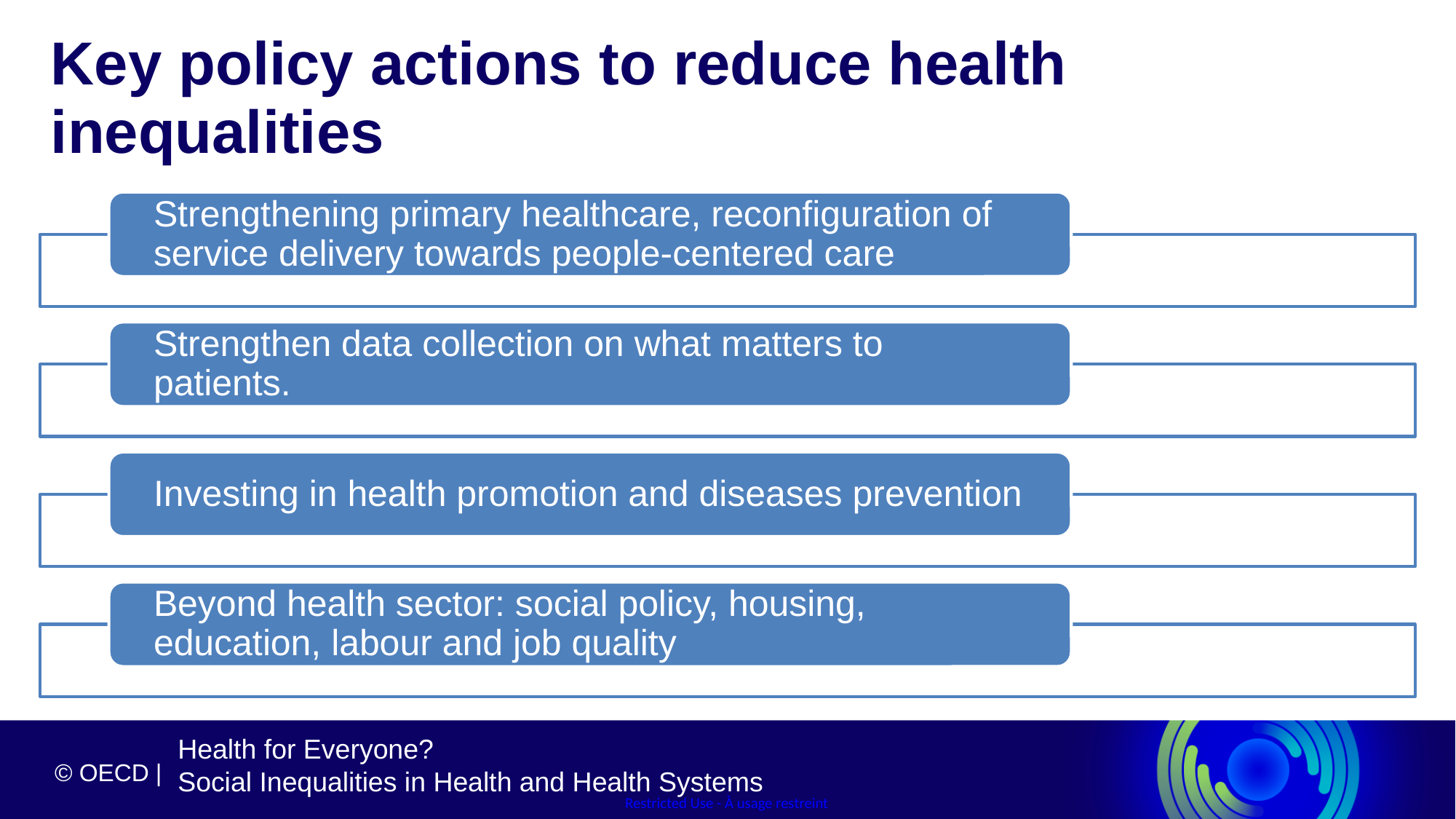

# Key policy actions to reduce health inequalities
Strengthening primary healthcare, reconfiguration of service delivery towards people-centered care
Strengthen data collection on what matters to patients.
Investing in health promotion and diseases prevention
Beyond health sector: social policy, housing, education, labour and job quality
Health for Everyone?
Social Inequalities in Health and Health Systems